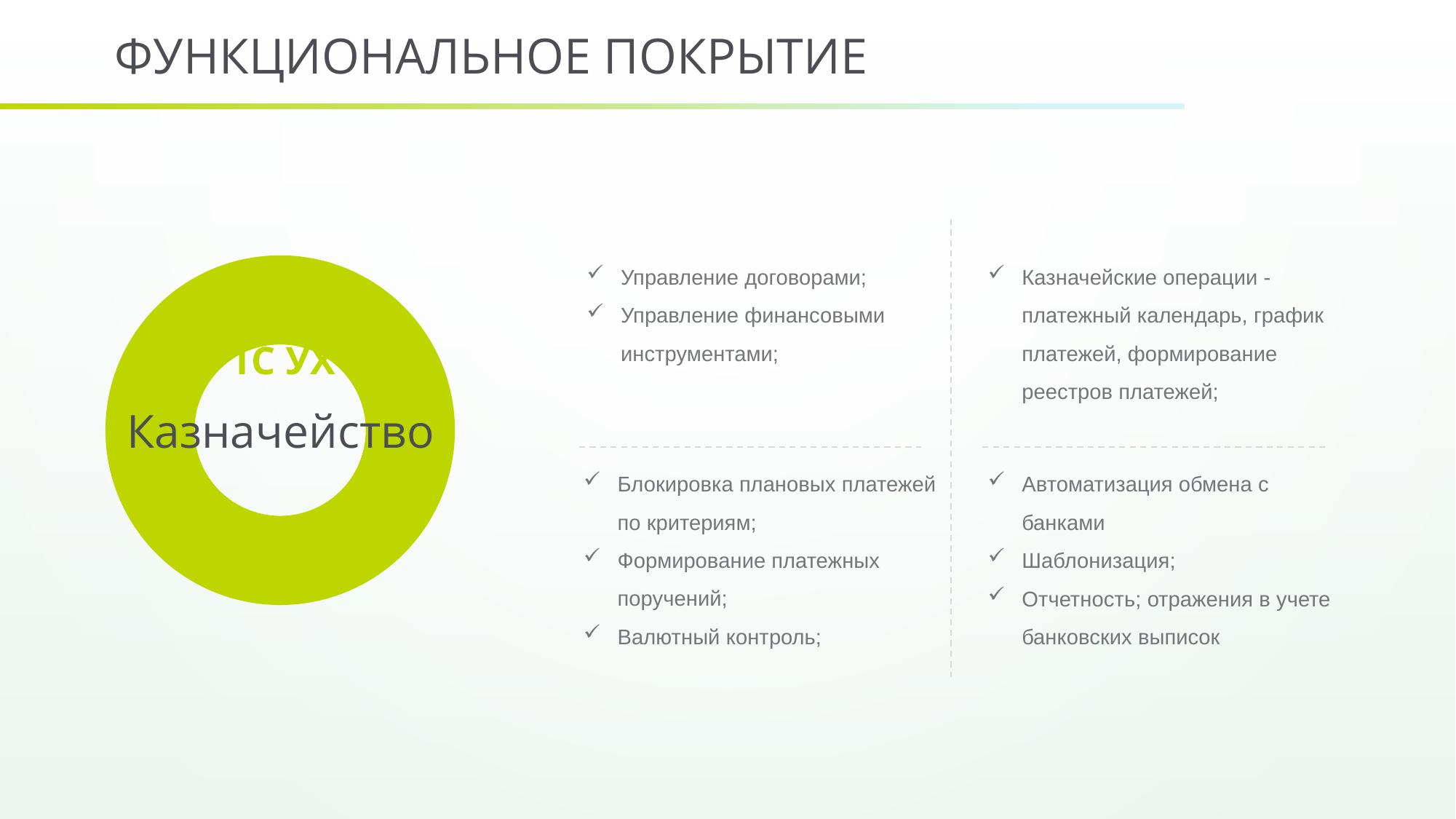

ФУНКЦИОНАЛЬНОЕ ПОКРЫТИЕ

### Chart

| Category | Sales |
|---|---|
| 1st Qtr | 100.0 |
| 2nd Qtr | 0.0 |
Казначейство
Управление договорами;
Управление финансовыми инструментами;
Казначейские операции - платежный календарь, график платежей, формирование реестров платежей;
1С УХ
Блокировка плановых платежей по критериям;
Формирование платежных поручений;
Валютный контроль;
Автоматизация обмена с банками
Шаблонизация;
Отчетность; отражения в учете банковских выписок